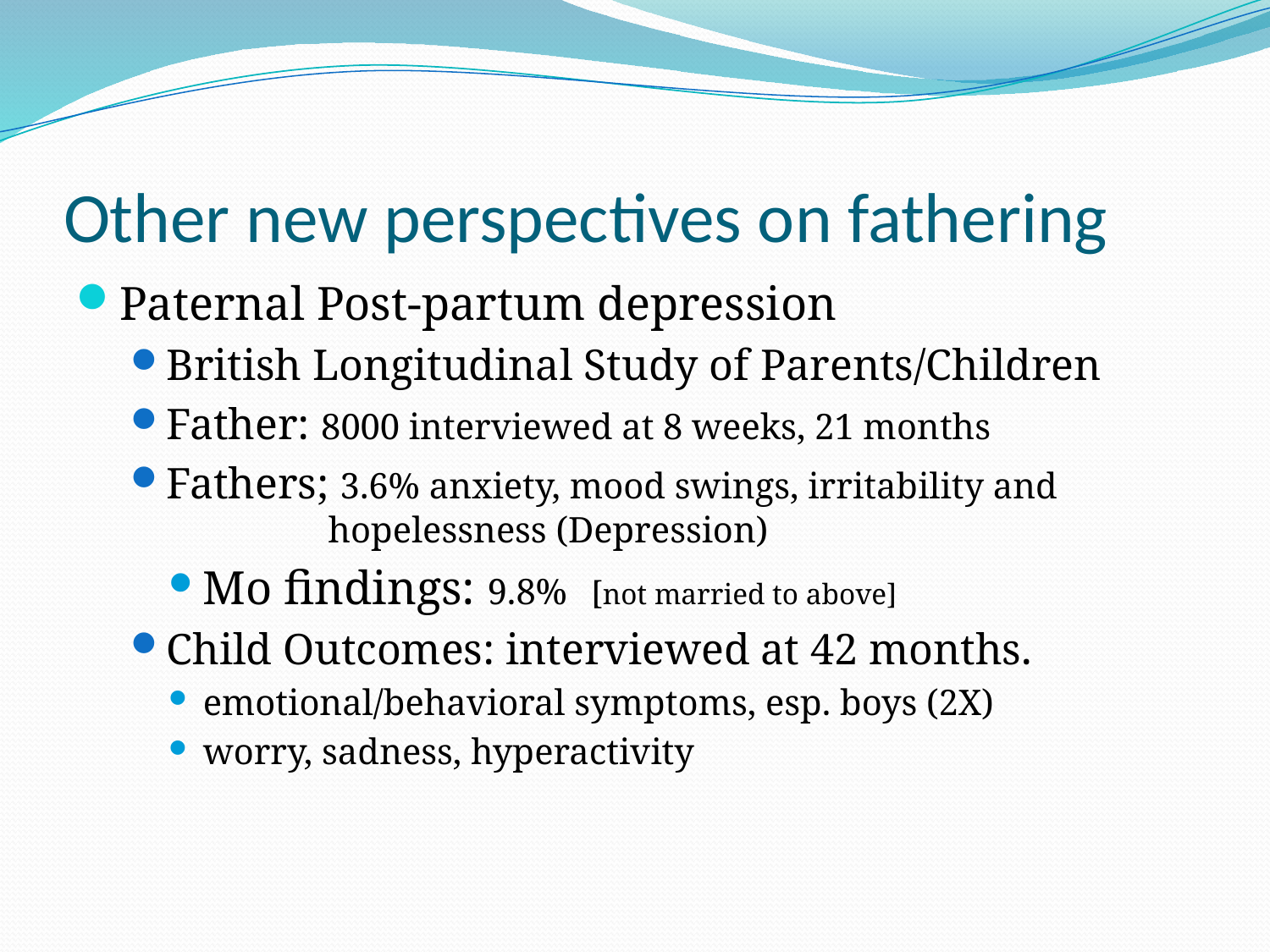

# Other new perspectives on fathering
Paternal Post-partum depression
British Longitudinal Study of Parents/Children
Father: 8000 interviewed at 8 weeks, 21 months
Fathers; 3.6% anxiety, mood swings, irritability and 		    hopelessness (Depression)
Mo findings: 9.8%  [not married to above]
Child Outcomes: interviewed at 42 months.
emotional/behavioral symptoms, esp. boys (2X)
worry, sadness, hyperactivity